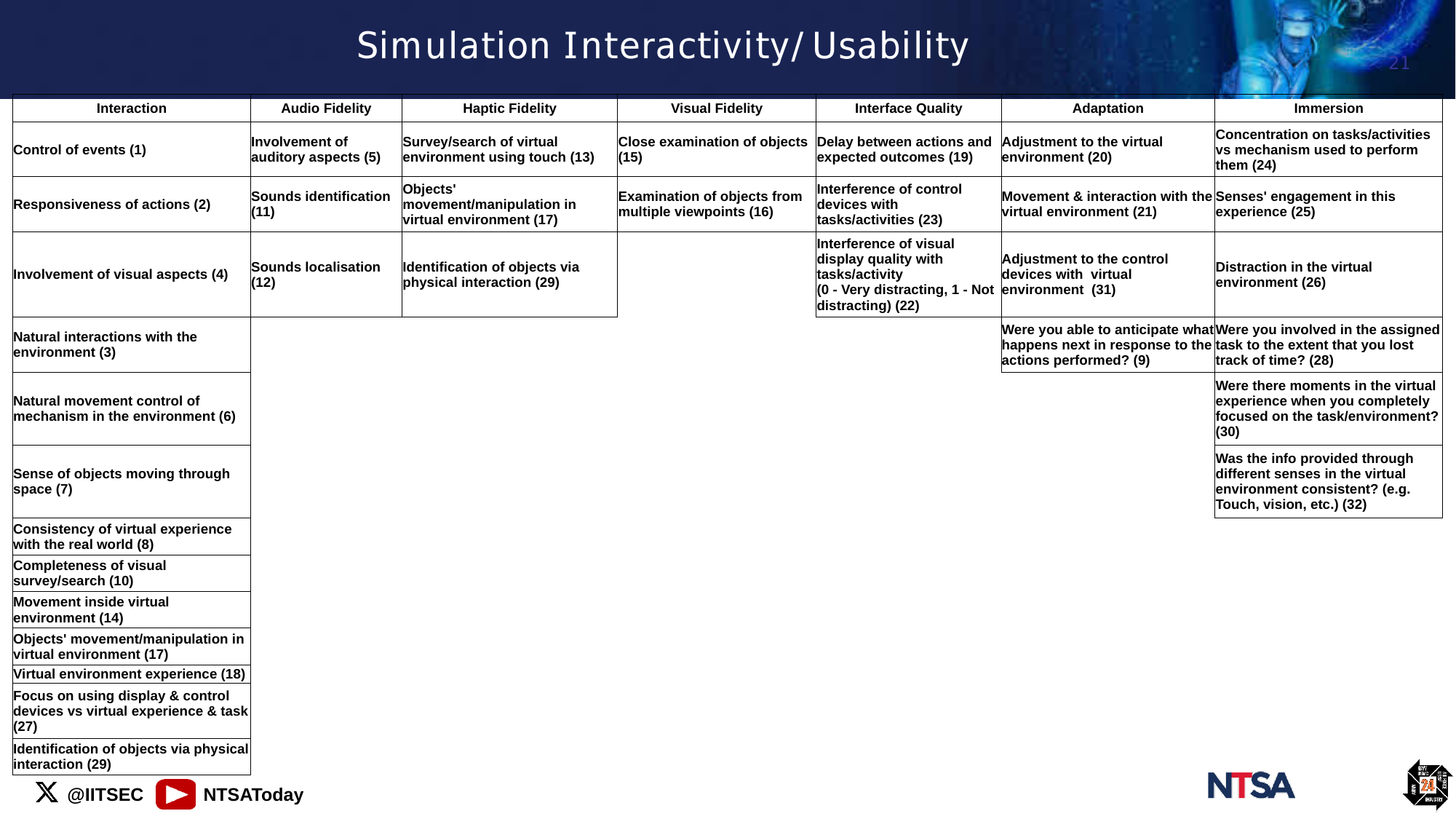

# Simulation Interactivity/Usability
21
| Interaction | Audio Fidelity | Haptic Fidelity | Visual Fidelity | Interface Quality | Adaptation | Immersion |
| --- | --- | --- | --- | --- | --- | --- |
| Control of events (1) | Involvement of auditory aspects (5) | Survey/search of virtual environment using touch (13) | Close examination of objects (15) | Delay between actions and expected outcomes (19) | Adjustment to the virtual environment (20) | Concentration on tasks/activities vs mechanism used to perform them (24) |
| Responsiveness of actions (2) | Sounds identification (11) | Objects' movement/manipulation in virtual environment (17) | Examination of objects from multiple viewpoints (16) | Interference of control devices with tasks/activities (23) | Movement & interaction with the virtual environment (21) | Senses' engagement in this experience (25) |
| Involvement of visual aspects (4) | Sounds localisation (12) | Identification of objects via physical interaction (29) |  | Interference of visual display quality with tasks/activity (0 - Very distracting, 1 - Not distracting) (22) | Adjustment to the control devices with virtual environment (31) | Distraction in the virtual environment (26) |
| Natural interactions with the environment (3) |  |  |  |  | Were you able to anticipate what happens next in response to the actions performed? (9) | Were you involved in the assigned task to the extent that you lost track of time? (28) |
| Natural movement control of mechanism in the environment (6) |  |  |  |  |  | Were there moments in the virtual experience when you completely focused on the task/environment? (30) |
| Sense of objects moving through space (7) |  |  |  |  |  | Was the info provided through different senses in the virtual environment consistent? (e.g. Touch, vision, etc.) (32) |
| Consistency of virtual experience with the real world (8) |  |  |  |  |  |  |
| Completeness of visual survey/search (10) |  |  |  |  |  |  |
| Movement inside virtual environment (14) |  |  |  |  |  |  |
| Objects' movement/manipulation in virtual environment (17) |  |  |  |  |  |  |
| Virtual environment experience (18) |  |  |  |  |  |  |
| Focus on using display & control devices vs virtual experience & task (27) |  |  |  |  |  |  |
| Identification of objects via physical interaction (29) |  |  |  |  |  |  |